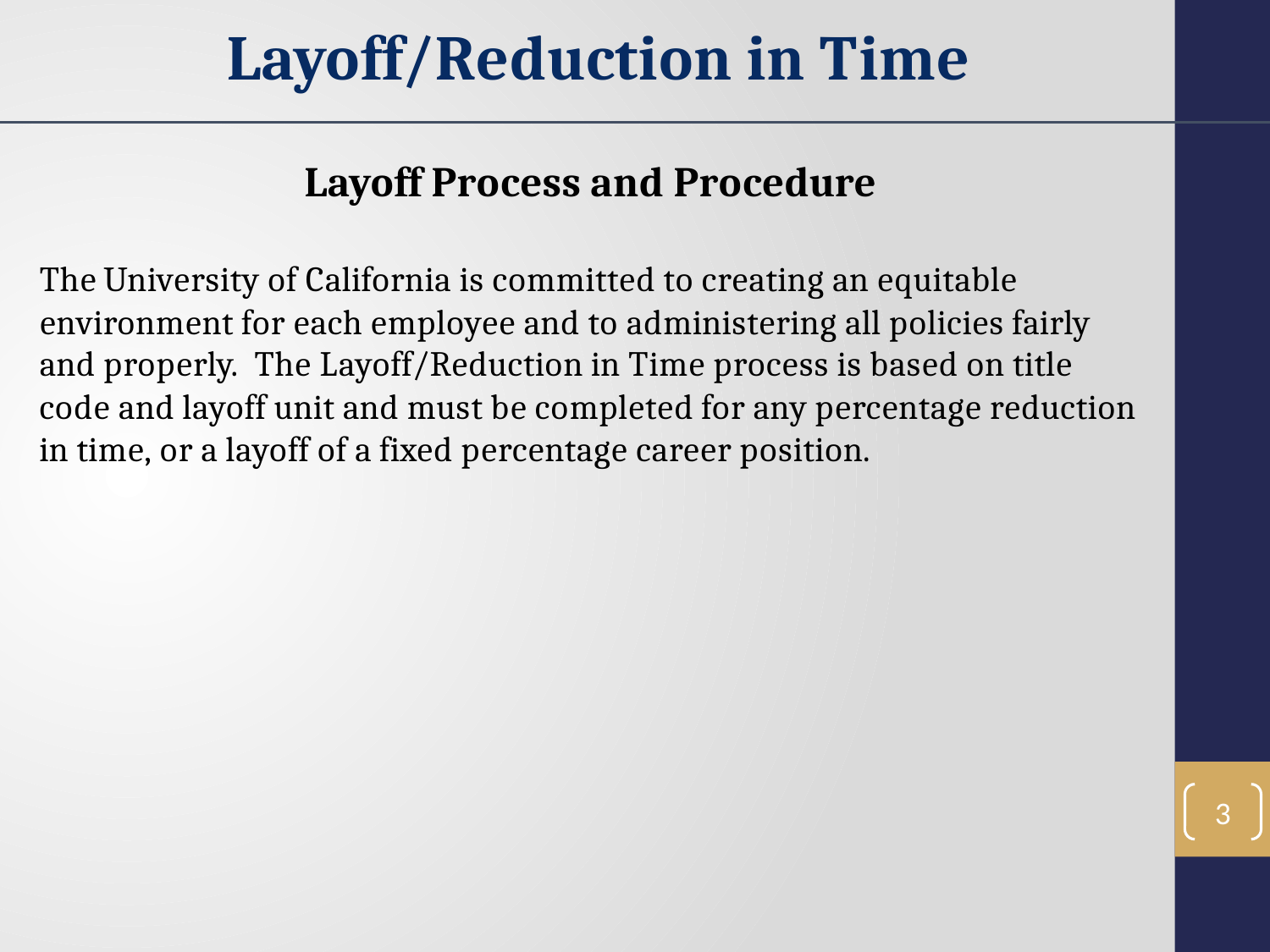

Layoff/Reduction in Time
Layoff Process and Procedure

The University of California is committed to creating an equitable environment for each employee and to administering all policies fairly and properly.  The Layoff/Reduction in Time process is based on title code and layoff unit and must be completed for any percentage reduction in time, or a layoff of a fixed percentage career position.

3